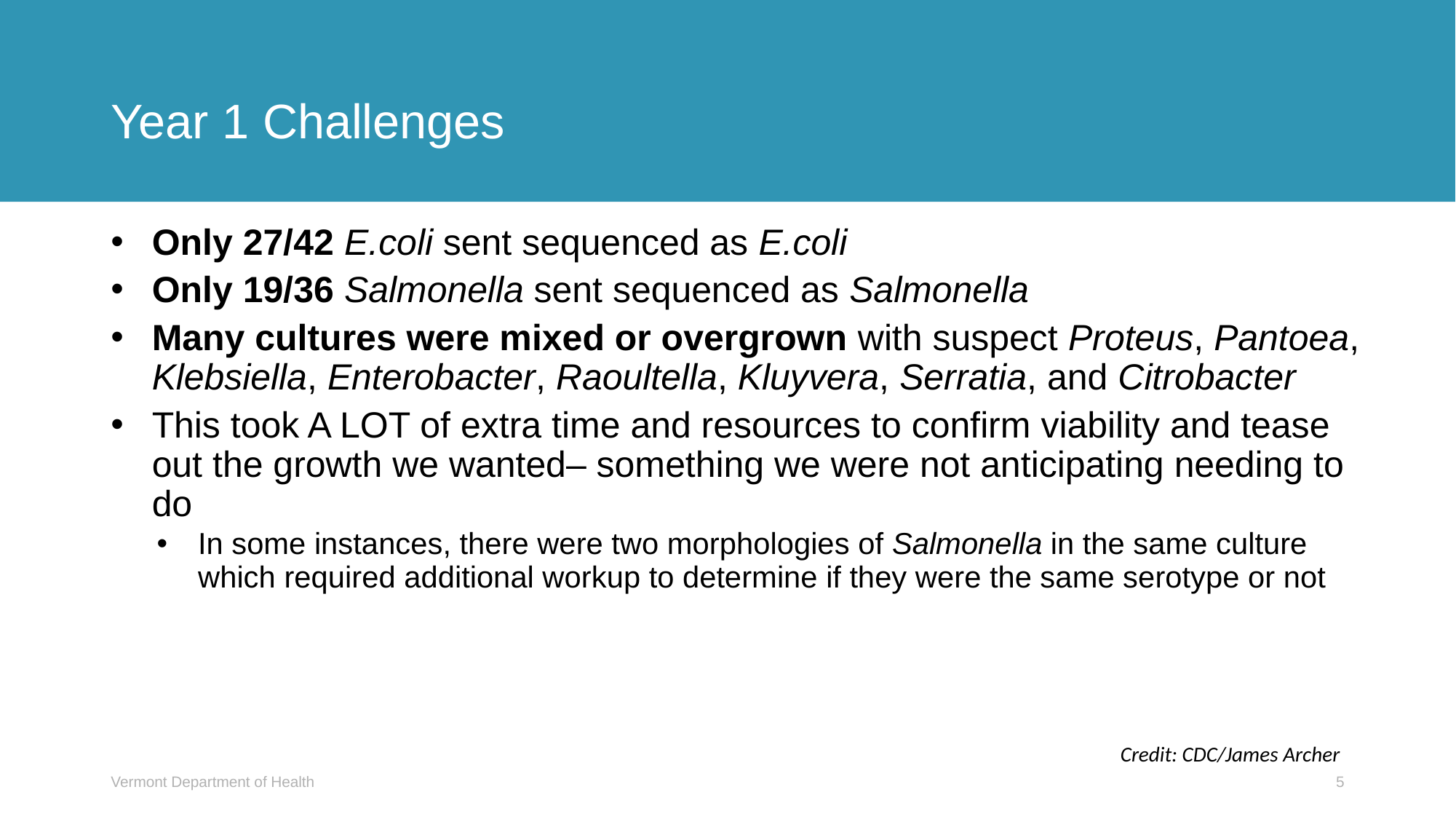

# Year 1 Challenges
Only 27/42 E.coli sent sequenced as E.coli
Only 19/36 Salmonella sent sequenced as Salmonella
Many cultures were mixed or overgrown with suspect Proteus, Pantoea, Klebsiella, Enterobacter, Raoultella, Kluyvera, Serratia, and Citrobacter
This took A LOT of extra time and resources to confirm viability and tease out the growth we wanted– something we were not anticipating needing to do
In some instances, there were two morphologies of Salmonella in the same culture which required additional workup to determine if they were the same serotype or not
Credit: CDC/James Archer
Vermont Department of Health
5